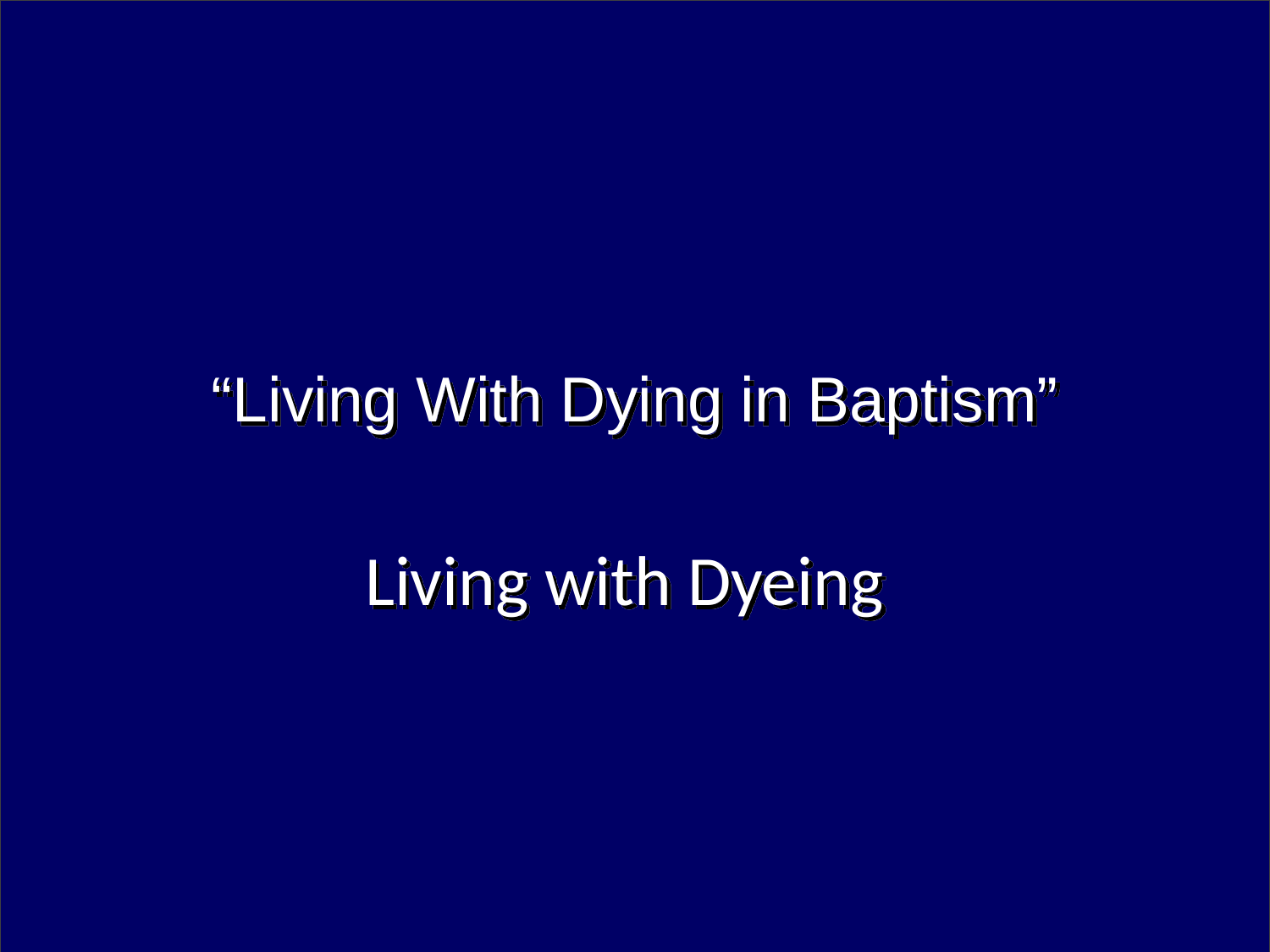

# “Living With Dying in Baptism”
Living with Dyeing